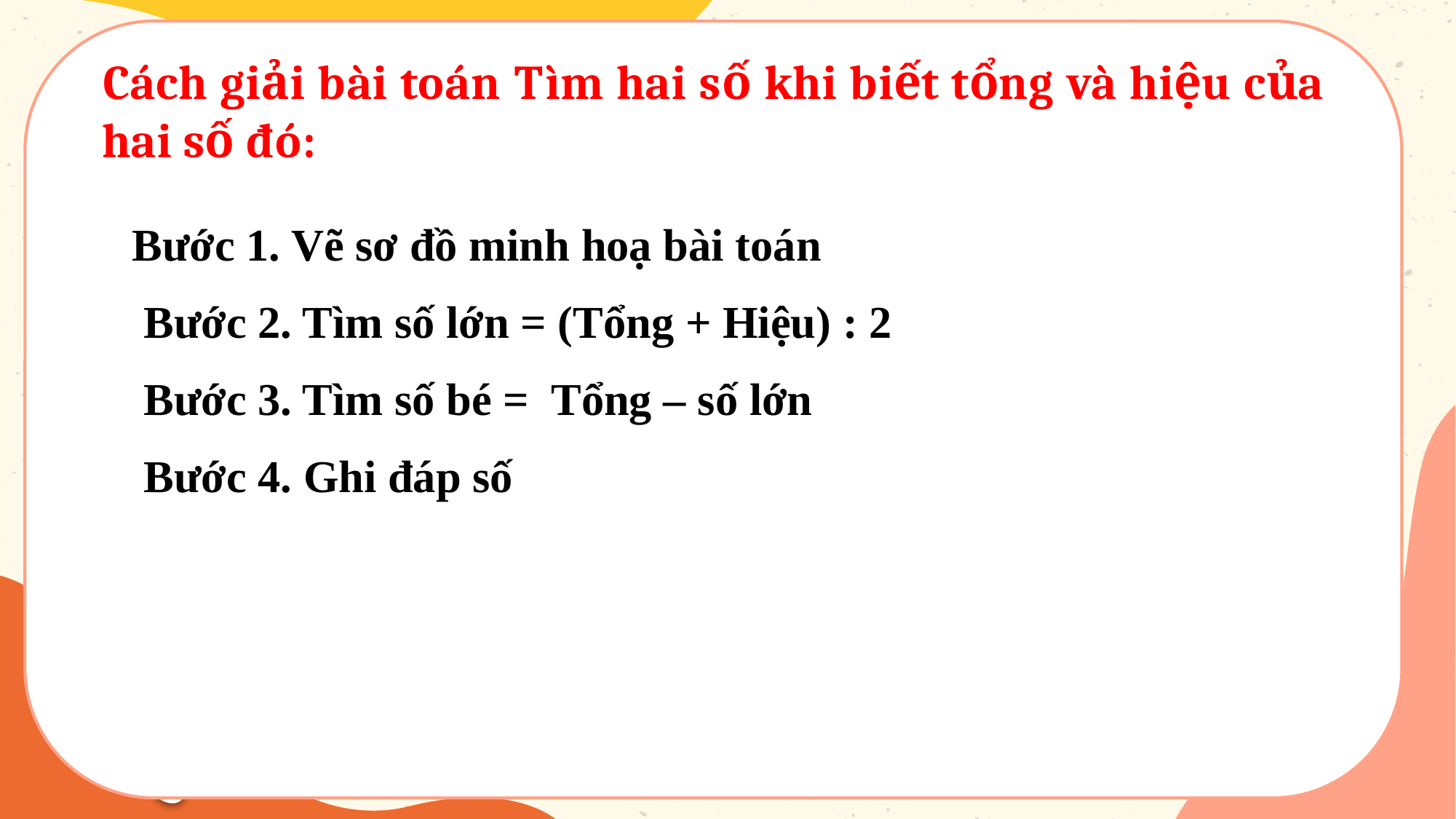

Cách giải bài toán Tìm hai số khi biết tổng và hiệu của hai số đó:
Bước 1. Vẽ sơ đồ minh hoạ bài toán
 Bước 2. Tìm số lớn = (Tổng + Hiệu) : 2
 Bước 3. Tìm số bé =  Tổng – số lớn
 Bước 4. Ghi đáp số